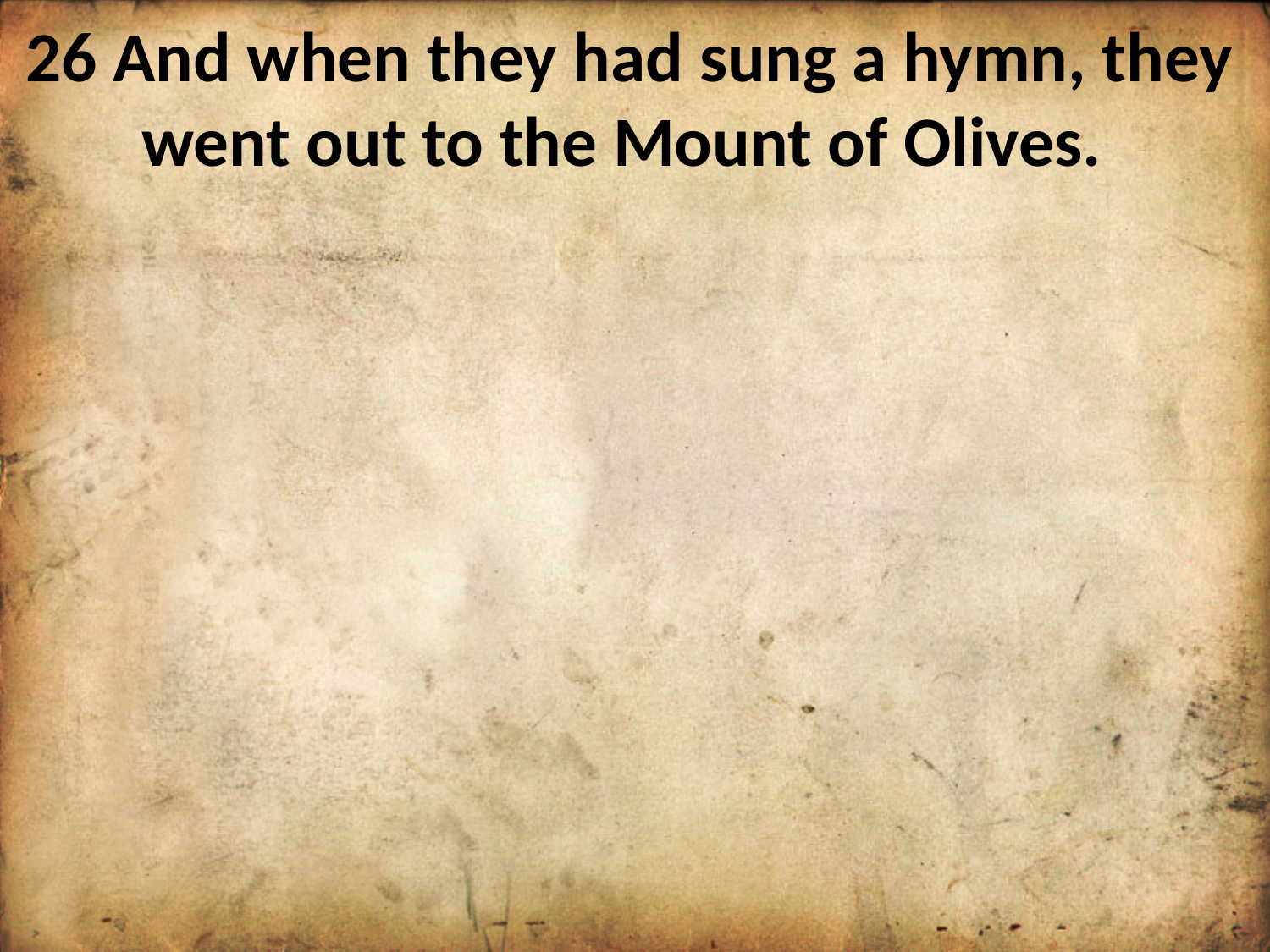

26 And when they had sung a hymn, they went out to the Mount of Olives.